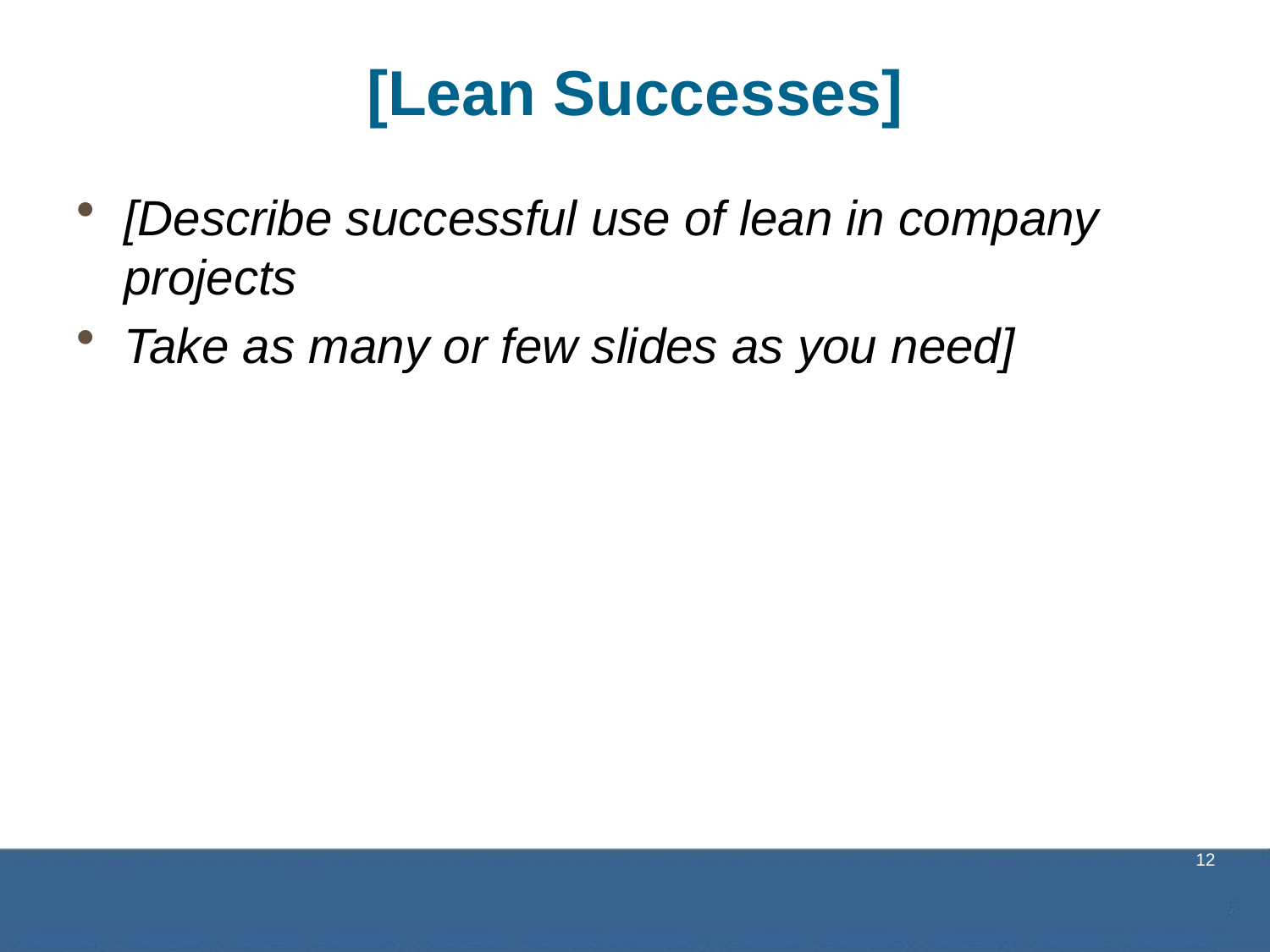

# [Lean Successes]
[Describe successful use of lean in company projects
Take as many or few slides as you need]